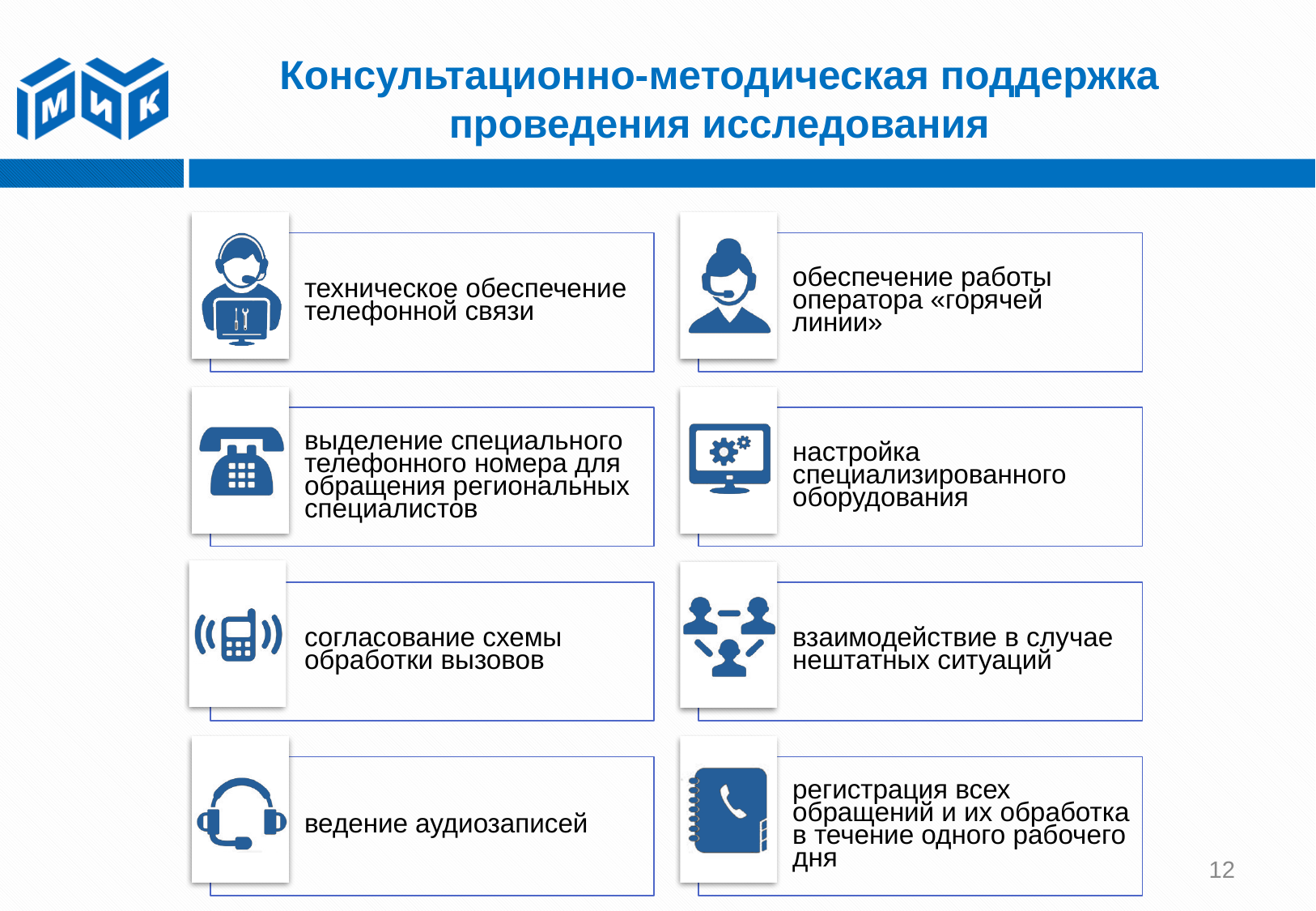

# Консультационно-методическая поддержка проведения исследования
техническое обеспечение телефонной связи
обеспечение работы оператора «горячей линии»
выделение специального телефонного номера для обращения региональных специалистов
настройка специализированного оборудования
согласование схемы обработки вызовов
взаимодействие в случае нештатных ситуаций
ведение аудиозаписей
регистрация всех обращений и их обработка в течение одного рабочего дня
12